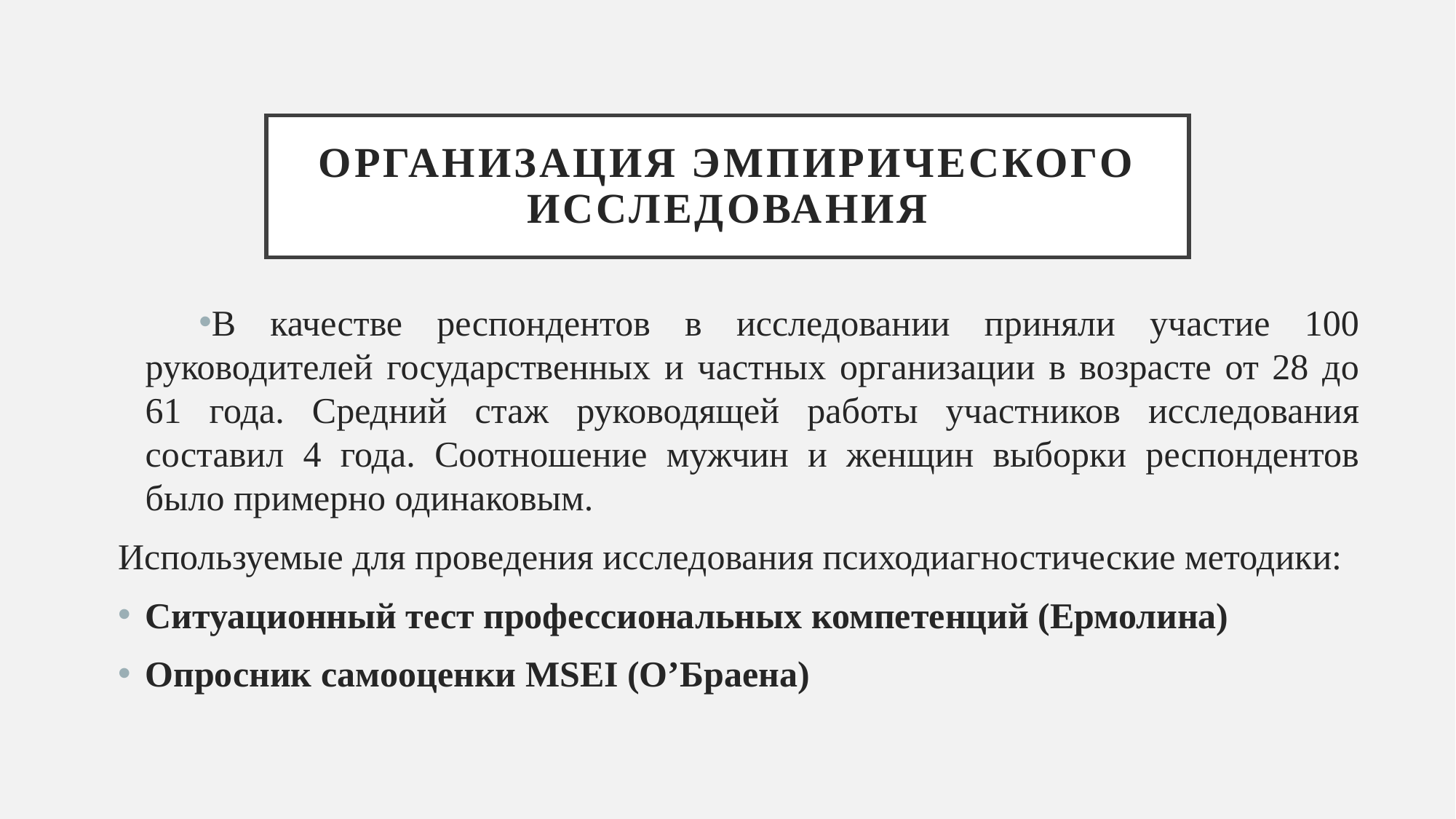

# Организация эмпирического исследования
В качестве респондентов в исследовании приняли участие 100 руководителей государственных и частных организации в возрасте от 28 до 61 года. Средний стаж руководящей работы участников исследования составил 4 года. Соотношение мужчин и женщин выборки респондентов было примерно одинаковым.
Используемые для проведения исследования психодиагностические методики:
Ситуационный тест профессиональных компетенций (Ермолина)
Опросник самооценки MSEI (О’Браена)